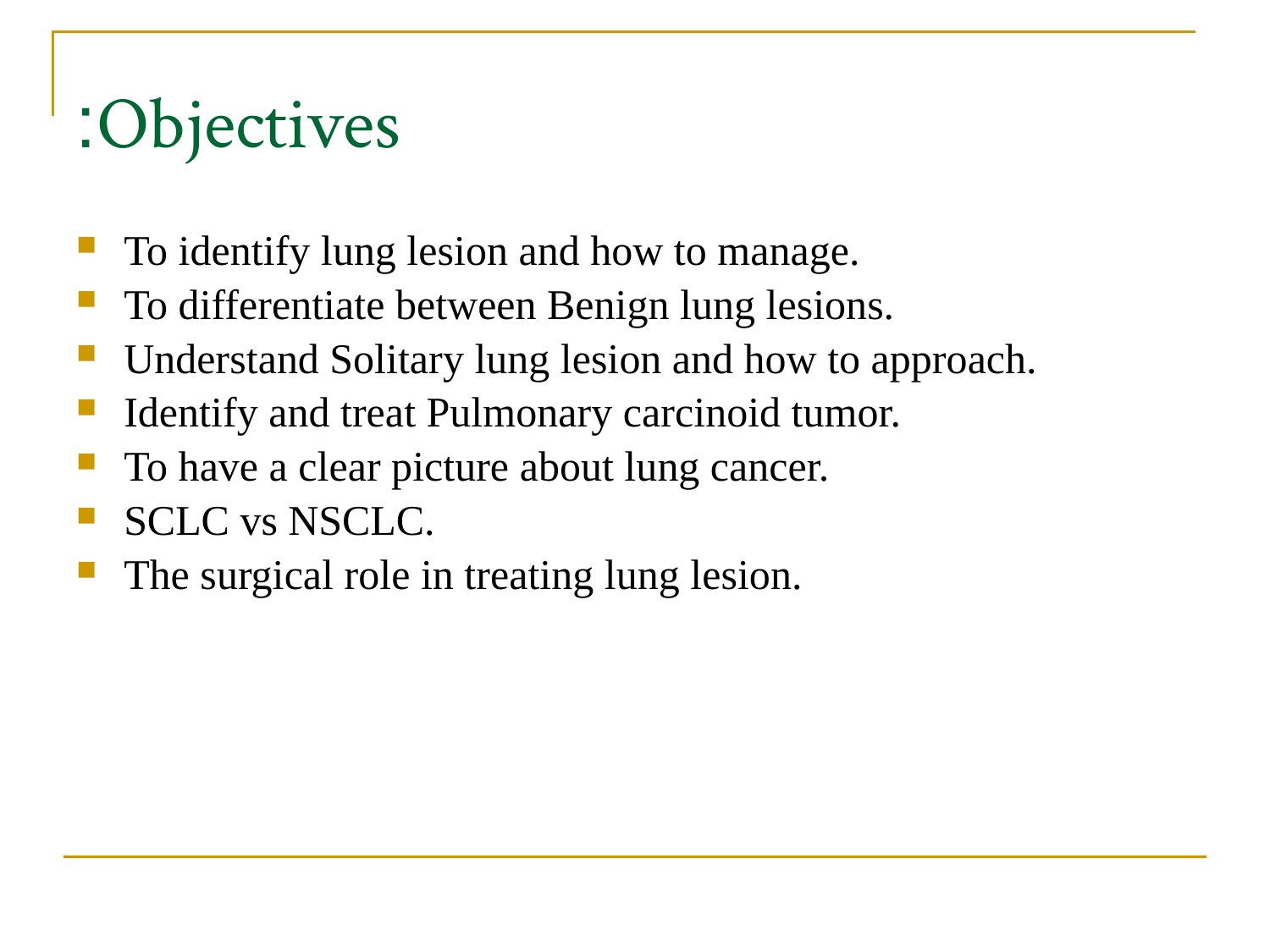

Objectives:
To identify lung lesion and how to manage.
To differentiate between Benign lung lesions.
Understand Solitary lung lesion and how to approach.
Identify and treat Pulmonary carcinoid tumor.
To have a clear picture about lung cancer.
SCLC vs NSCLC.
The surgical role in treating lung lesion.